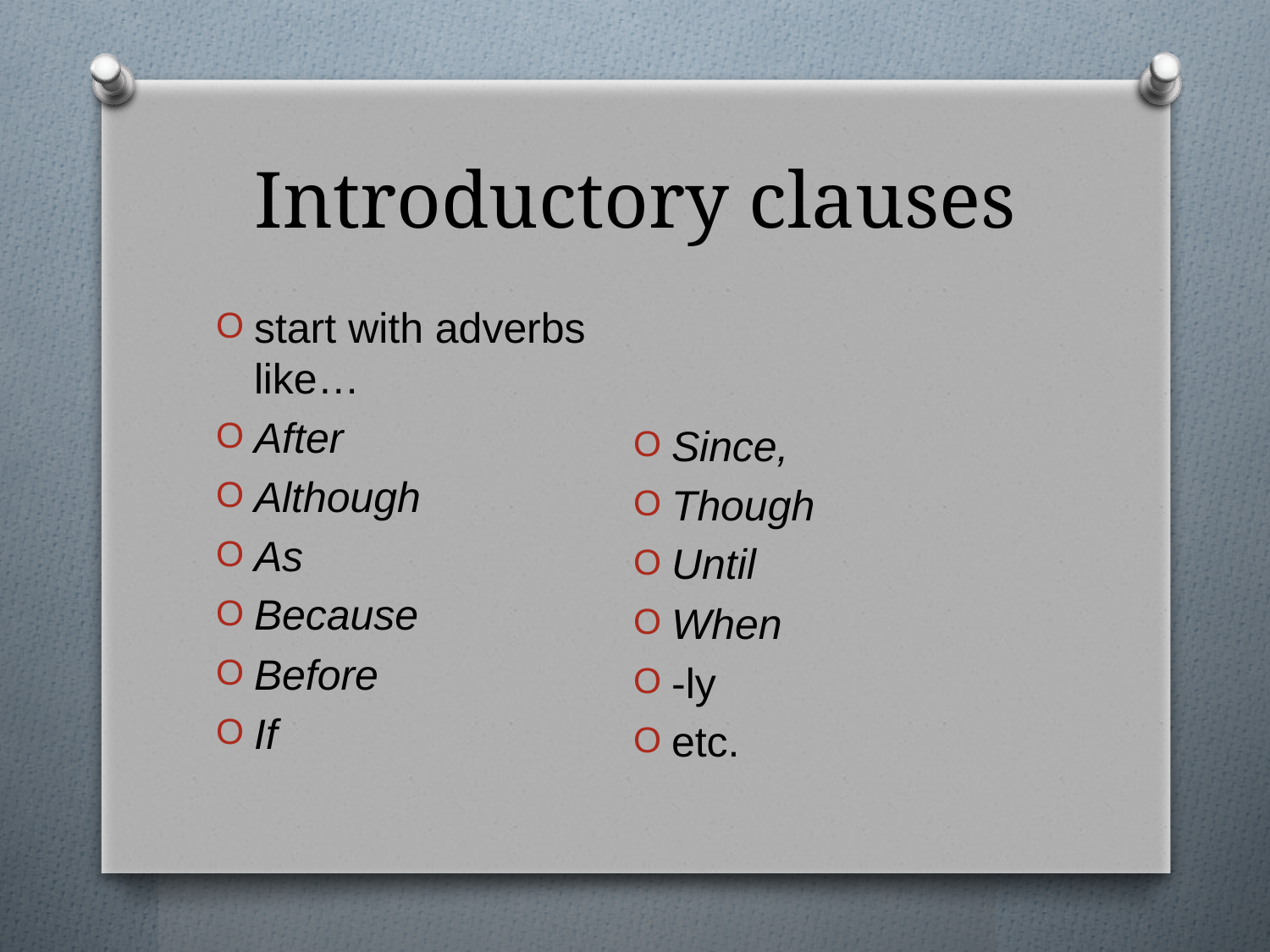

# Introductory clauses
start with adverbs like…
After
Although
As
Because
Before
If

Since,
Though
Until
When
-ly
etc.